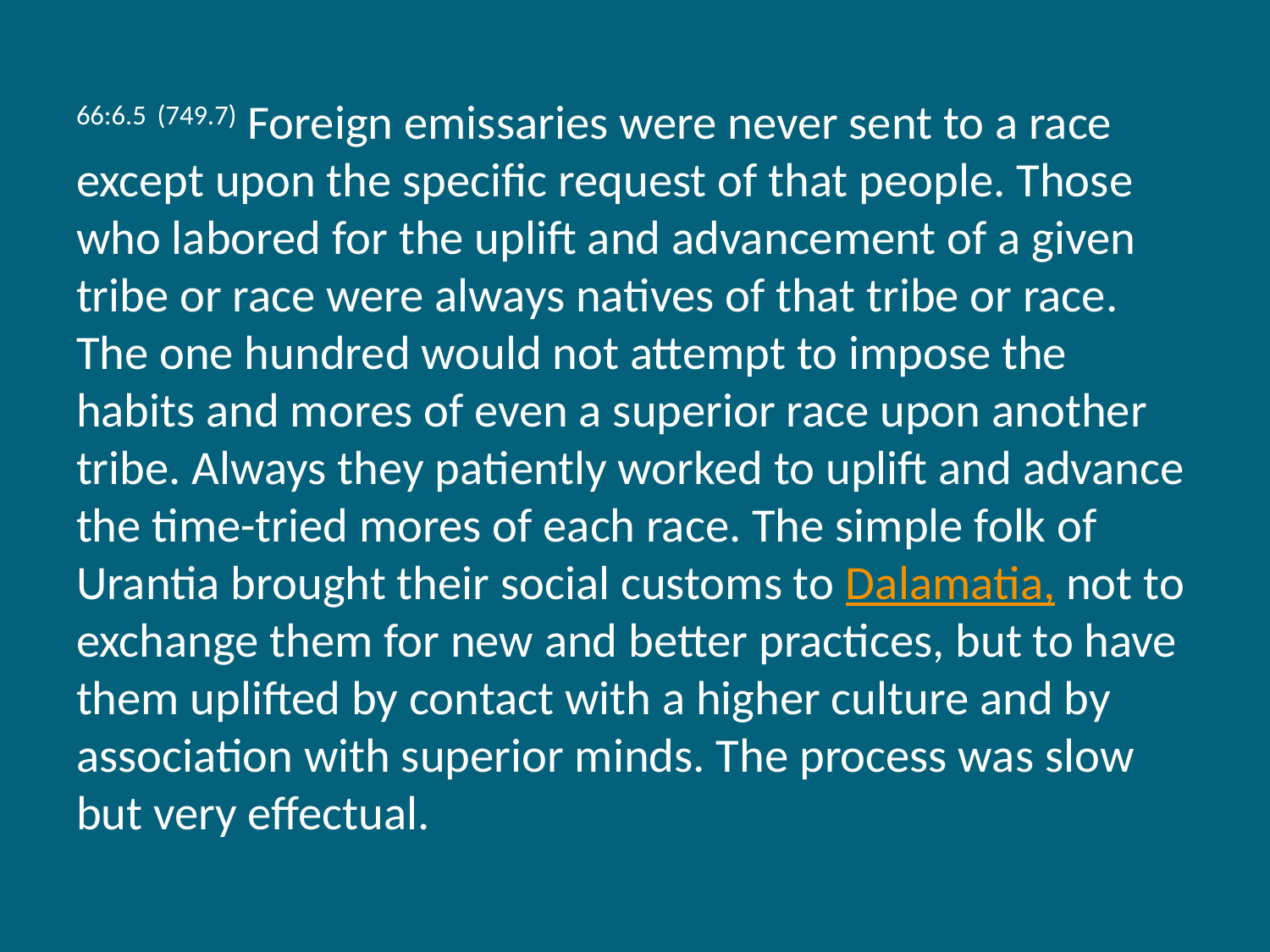

66:6.5 (749.7) Foreign emissaries were never sent to a race except upon the specific request of that people. Those who labored for the uplift and advancement of a given tribe or race were always natives of that tribe or race. The one hundred would not attempt to impose the habits and mores of even a superior race upon another tribe. Always they patiently worked to uplift and advance the time-tried mores of each race. The simple folk of Urantia brought their social customs to Dalamatia, not to exchange them for new and better practices, but to have them uplifted by contact with a higher culture and by association with superior minds. The process was slow but very effectual.